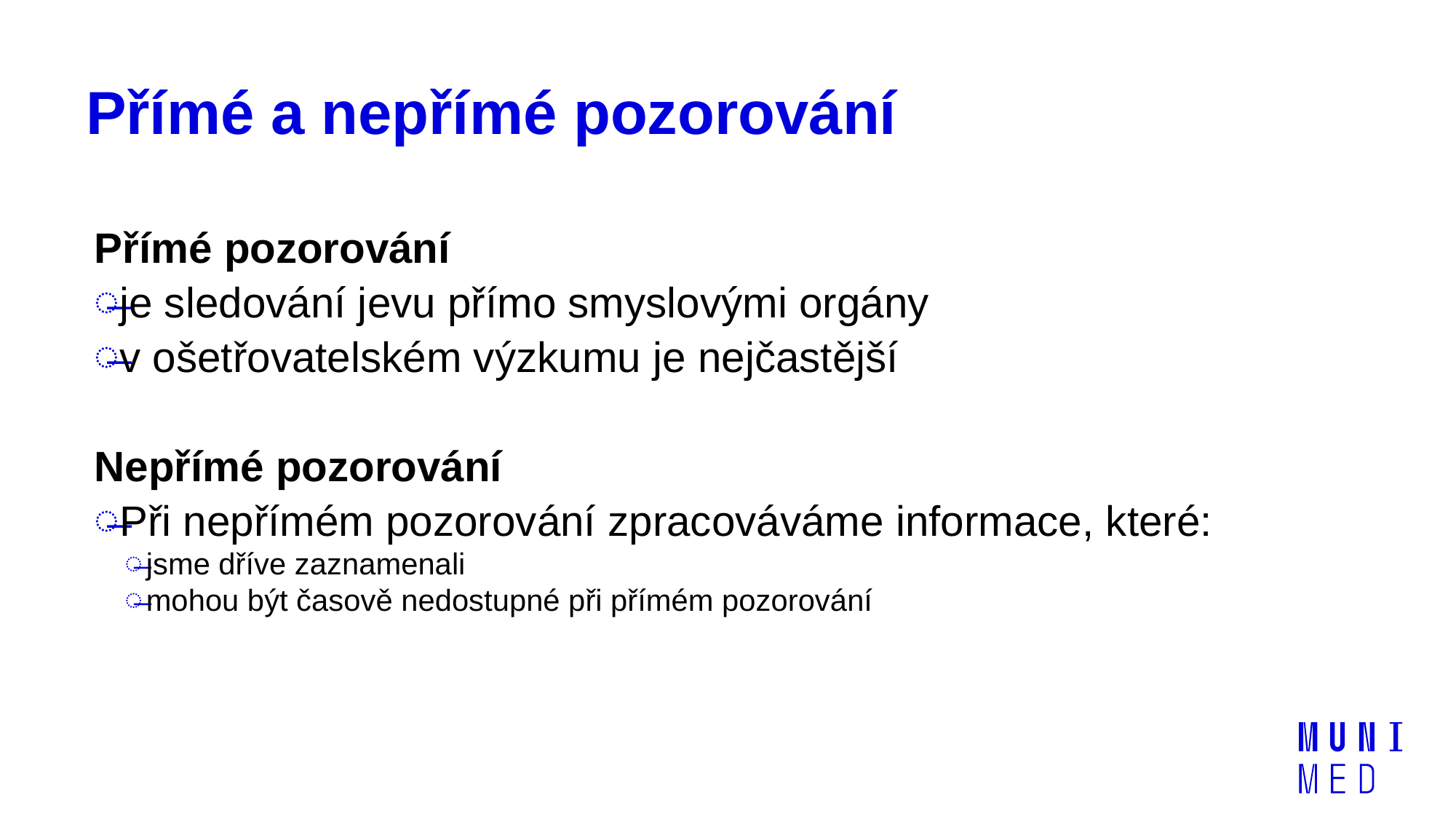

# Přímé a nepřímé pozorování

Přímé pozorování
je sledování jevu přímo smyslovými orgány
v ošetřovatelském výzkumu je nejčastější

Nepřímé pozorování
Při nepřímém pozorování zpracováváme informace, které:
jsme dříve zaznamenali
mohou být časově nedostupné při přímém pozorování